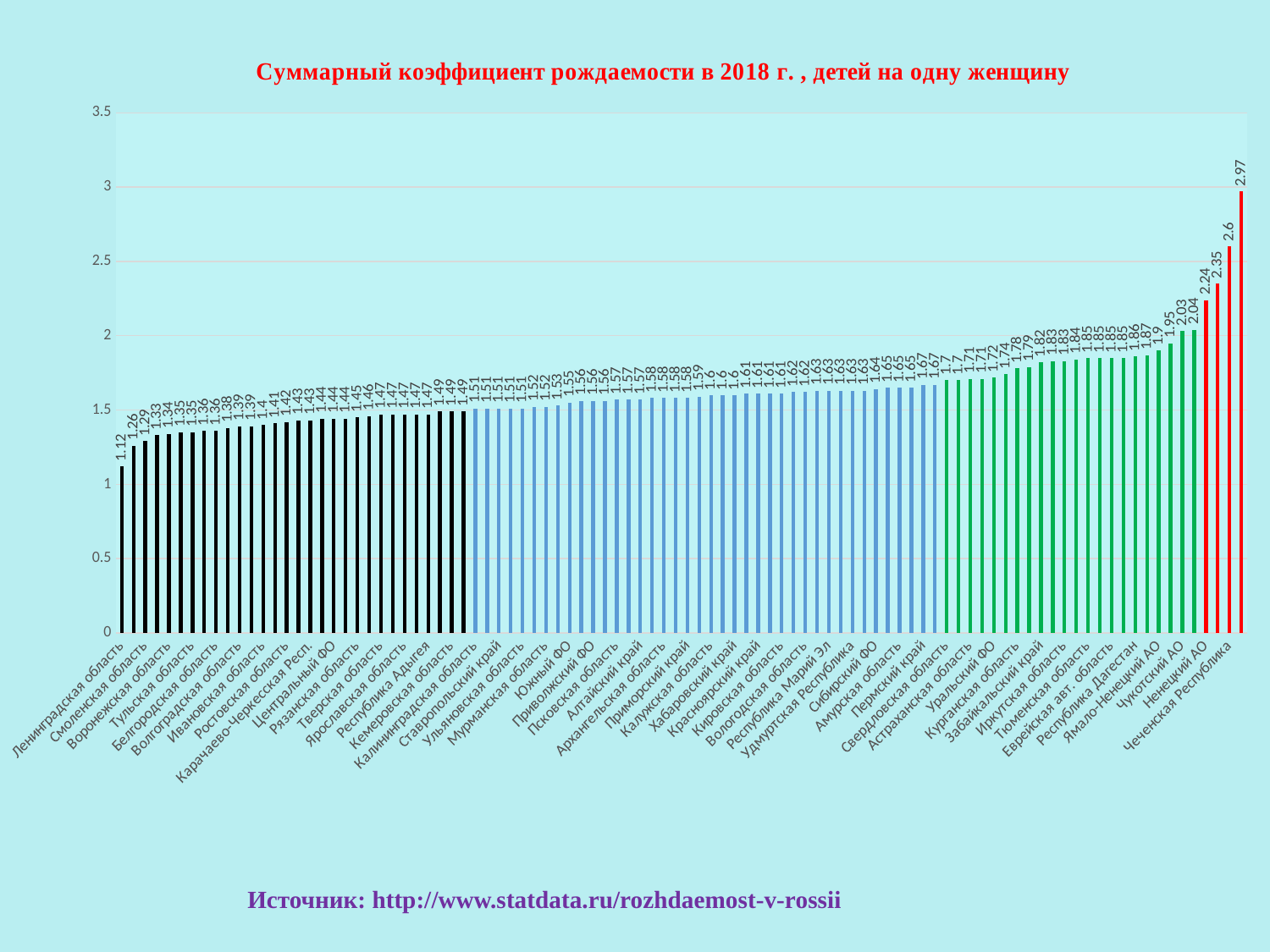

### Chart: Суммарный коэффициент рождаемости в 2018 г. , детей на одну женщину

| Category |  |
|---|---|
| Ленинградская область | 1.12 |
| Республика Мордовия | 1.26 |
| Смоленская область | 1.29 |
| Тамбовская область | 1.33 |
| Воронежская область | 1.34 |
| Пензенская область | 1.35 |
| Тульская область | 1.35 |
| Саратовская область | 1.36 |
| Белгородская область | 1.36 |
| Орловская область | 1.38 |
| Волгоградская область | 1.39 |
| Томская область | 1.39 |
| Ивановская область | 1.4 |
| г. Москва | 1.41 |
| Ростовская область | 1.42 |
| Брянская область | 1.43 |
| Карачаево-Черкесская Респ. | 1.43 |
| г. Севастополь | 1.44 |
| Центральный ФО | 1.44 |
| Курская область | 1.44 |
| Рязанская область | 1.45 |
| Нижегородская область | 1.46 |
| Тверская область | 1.47 |
| г. Санкт-Петербург | 1.47 |
| Ярославская область | 1.47 |
| Северо-Западный ФО | 1.47 |
| Республика Адыгея | 1.47 |
| Липецкая область | 1.49 |
| Кемеровская область | 1.49 |
| Владимирская область | 1.49 |
| Калининградская область | 1.51 |
| Самарская область | 1.51 |
| Ставропольский край | 1.51 |
| Магаданская область | 1.51 |
| Ульяновская область | 1.51 |
| Республика Карелия | 1.52 |
| Мурманская область | 1.52 |
| Московская область | 1.53 |
| Южный ФО | 1.55 |
| Новгородская область | 1.56 |
| Приволжский ФО | 1.56 |
| Архангельская обл. без НАО | 1.56 |
| Псковская область | 1.57 |
| Челябинская область | 1.57 |
| Алтайский край | 1.57 |
| Омская область | 1.58 |
| Архангельская область | 1.58 |
| Российская Федерация | 1.58 |
| Приморский край | 1.58 |
| Чувашская Республика | 1.59 |
| Калужская область | 1.6 |
| Республика Калмыкия | 1.6 |
| Хабаровский край | 1.6 |
| Кабардино-Балкарская Респ. | 1.61 |
| Красноярский край | 1.61 |
| Костромская область | 1.61 |
| Кировская область | 1.61 |
| Республика Татарстан | 1.62 |
| Вологодская область | 1.62 |
| Республика Крым | 1.63 |
| Республика Марий Эл | 1.63 |
| Республика Коми | 1.63 |
| Удмуртская Республика | 1.63 |
| Новосибирская область | 1.63 |
| Сибирский ФО | 1.64 |
| Республика Башкортостан | 1.65 |
| Амурская область | 1.65 |
| Камчатский край | 1.65 |
| Пермский край | 1.67 |
| Краснодарский край | 1.67 |
| Свердловская область | 1.7 |
| Оренбургская область | 1.7 |
| Астраханская область | 1.71 |
| Республика Хакасия | 1.71 |
| Уральский ФО | 1.72 |
| Дальневосточный ФО | 1.74 |
| Курганская область | 1.78 |
| Республика Ингушетия | 1.79 |
| Забайкальский край | 1.82 |
| Респ. Сев. Осетия – Алания | 1.83 |
| Иркутская область | 1.83 |
| Северо-Кавказский ФО | 1.84 |
| Тюменская область | 1.85 |
| Республика Саха (Якутия) | 1.85 |
| Еврейская авт. область | 1.85 |
| Тюменская область без АО | 1.85 |
| Республика Дагестан | 1.86 |
| Ханты-Мансийский АО-Югра | 1.87 |
| Ямало-Ненецкий АО | 1.9 |
| Сахалинская область | 1.95 |
| Чукотский АО | 2.03 |
| Республика Бурятия | 2.04 |
| Ненецкий АО | 2.24 |
| Республика Алтай | 2.35 |
| Чеченская Республика | 2.6 |
| Республика Тыва | 2.97 |
Источник: http://www.statdata.ru/rozhdaemost-v-rossii